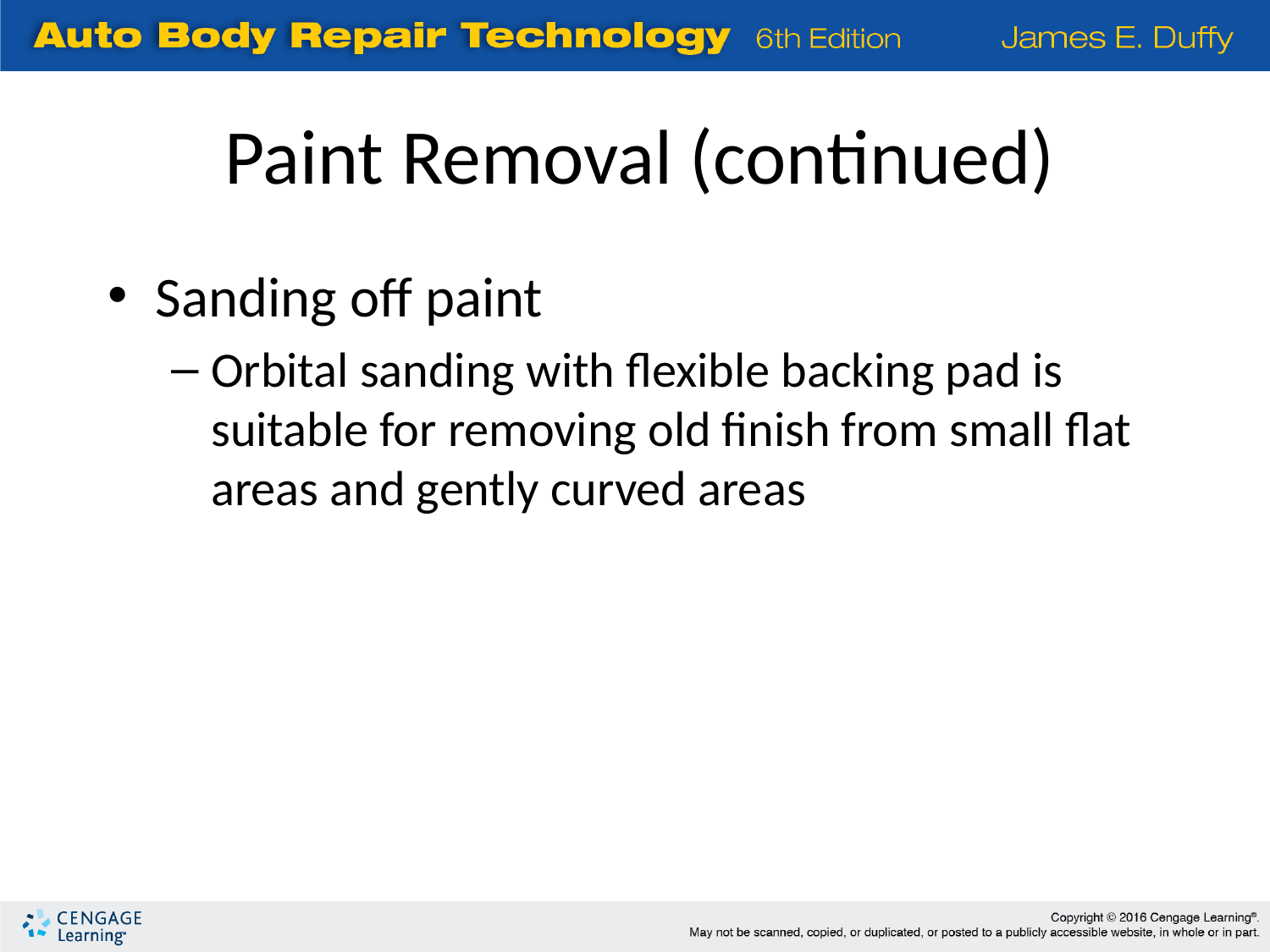

Paint Removal (continued)
Sanding off paint
Orbital sanding with flexible backing pad is suitable for removing old finish from small flat areas and gently curved areas